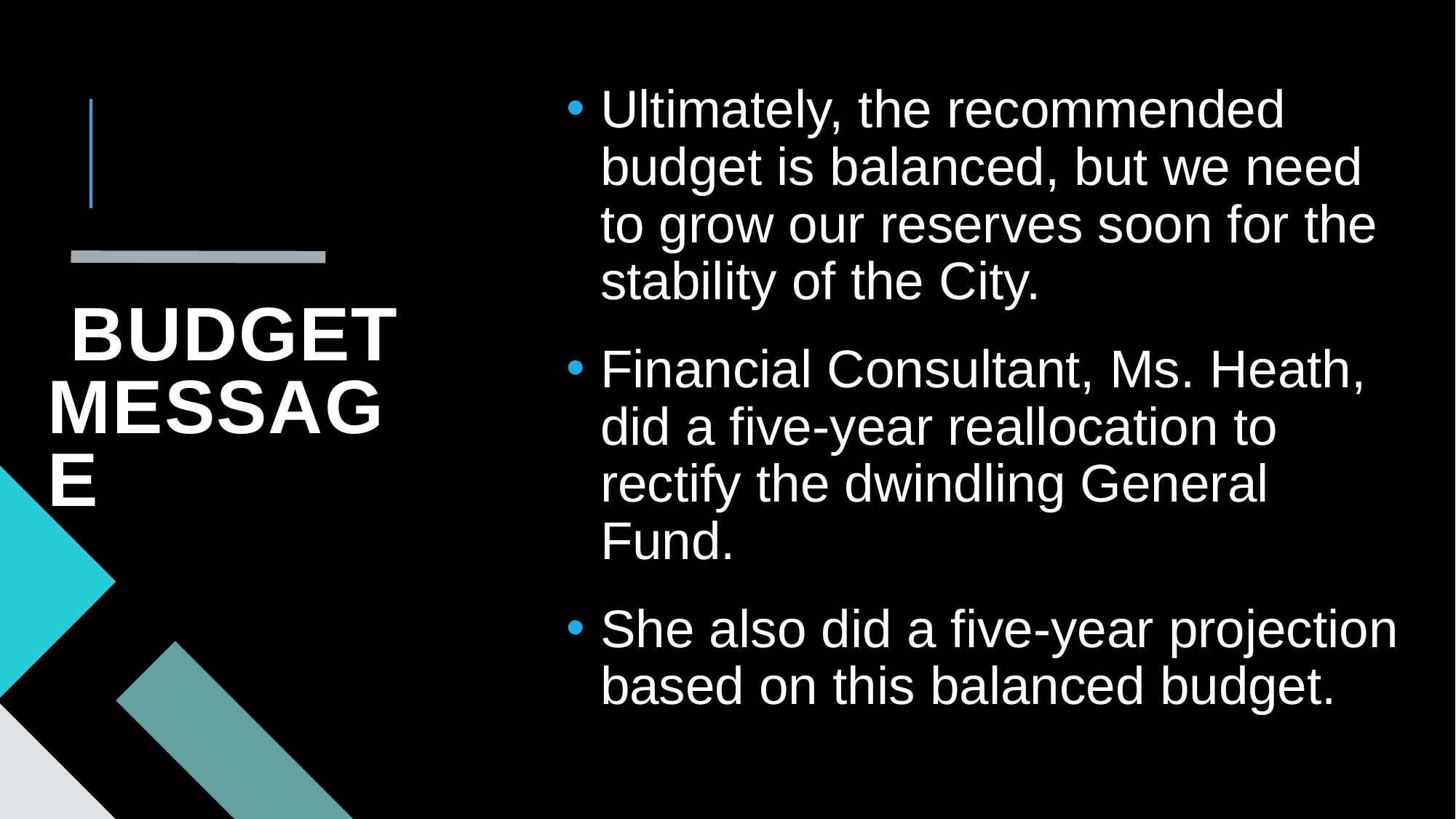

# Budget message
Ultimately, the recommended budget is balanced, but we need to grow our reserves soon for the stability of the City.
Financial Consultant, Ms. Heath, did a five-year reallocation to rectify the dwindling General Fund.
She also did a five-year projection based on this balanced budget.